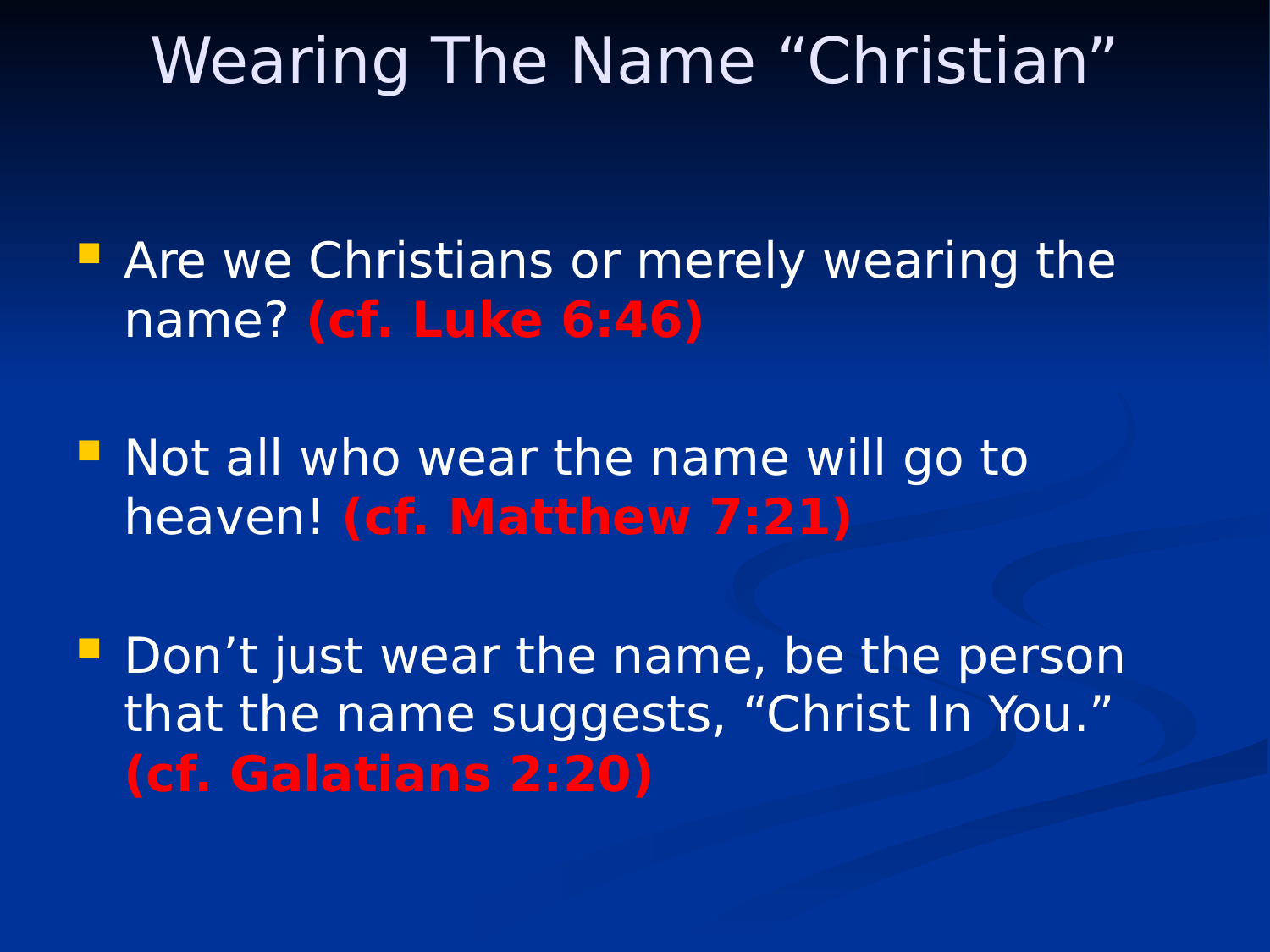

Wearing The Name “Christian”
Are we Christians or merely wearing the name? (cf. Luke 6:46)

Not all who wear the name will go to heaven! (cf. Matthew 7:21)

Don’t just wear the name, be the person that the name suggests, “Christ In You.” (cf. Galatians 2:20)